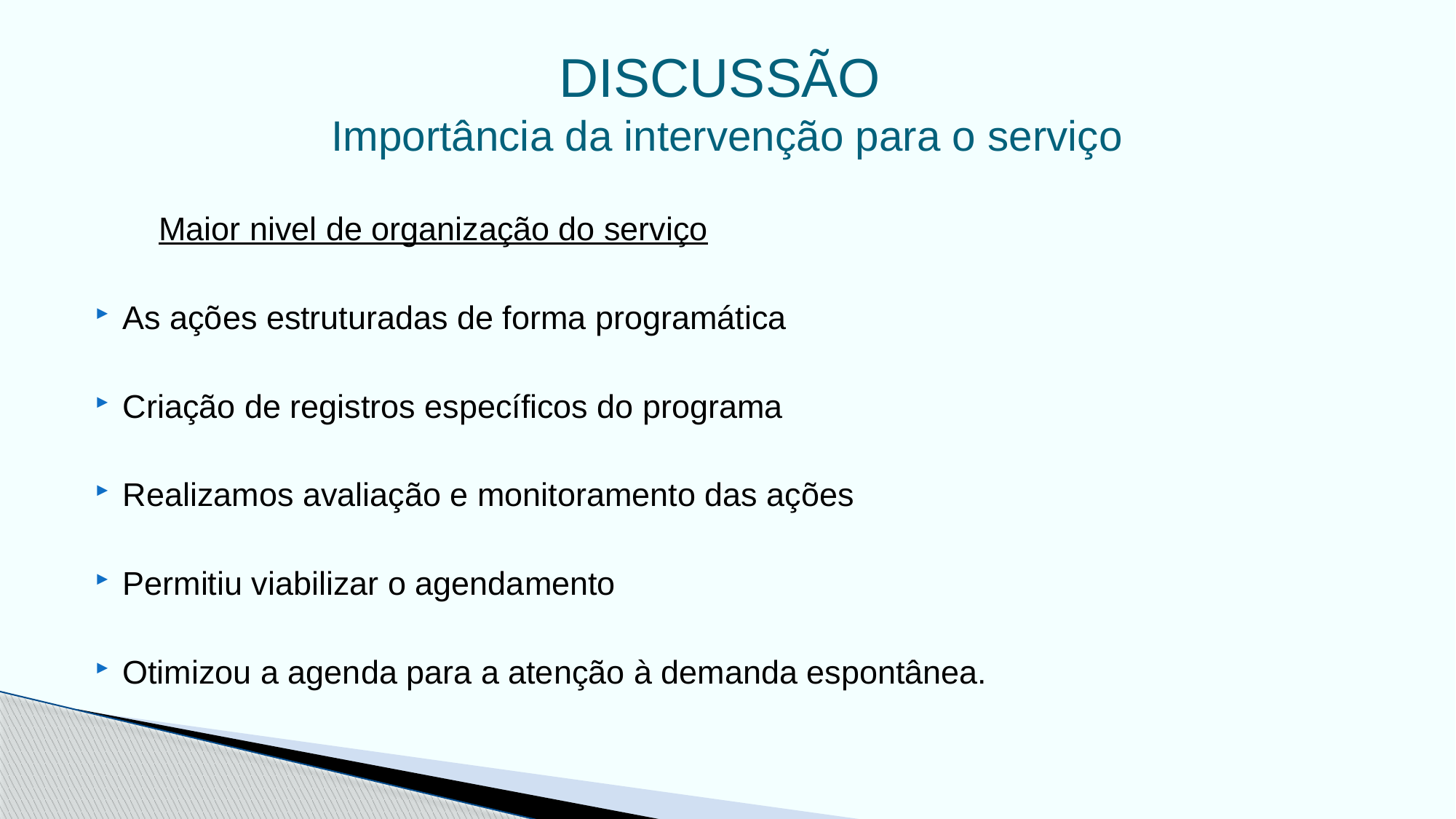

# DISCUSSÃO Importância da intervenção para o serviço
       Maior nivel de organização do serviço

As ações estruturadas de forma programática

Criação de registros específicos do programa

Realizamos avaliação e monitoramento das ações

Permitiu viabilizar o agendamento

Otimizou a agenda para a atenção à demanda espontânea.